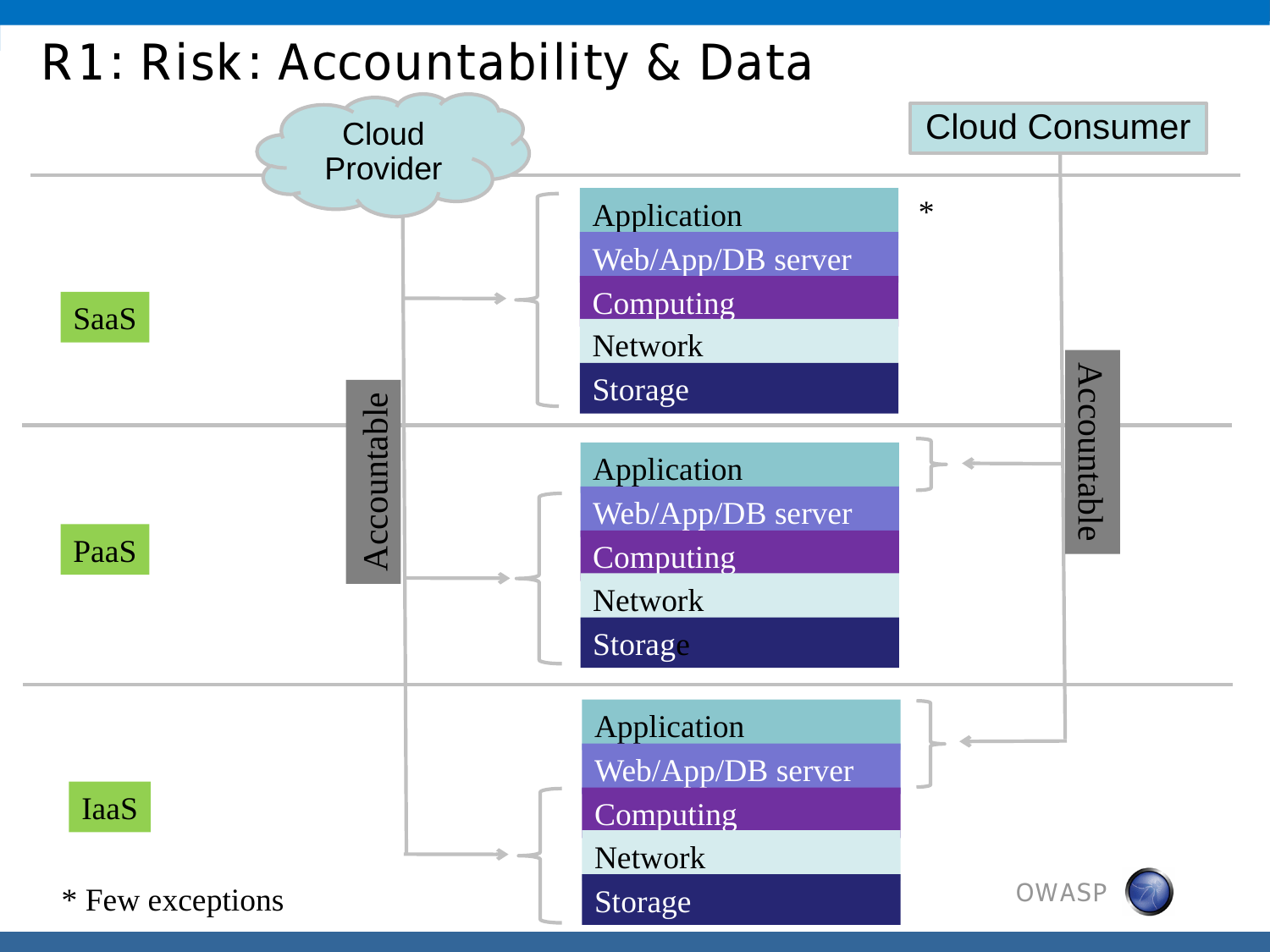

R1: Risk: Accountability & Data
Cloud Provider
Cloud Consumer
*
Application
Web/App/DB server
Computing
Network
Storage

SaaS
Accountable

Application
Web/App/DB server
Computing
Network
Storage
Accountable

PaaS
Application
Web/App/DB server
Computing
Network
Storage

IaaS

* Few exceptions